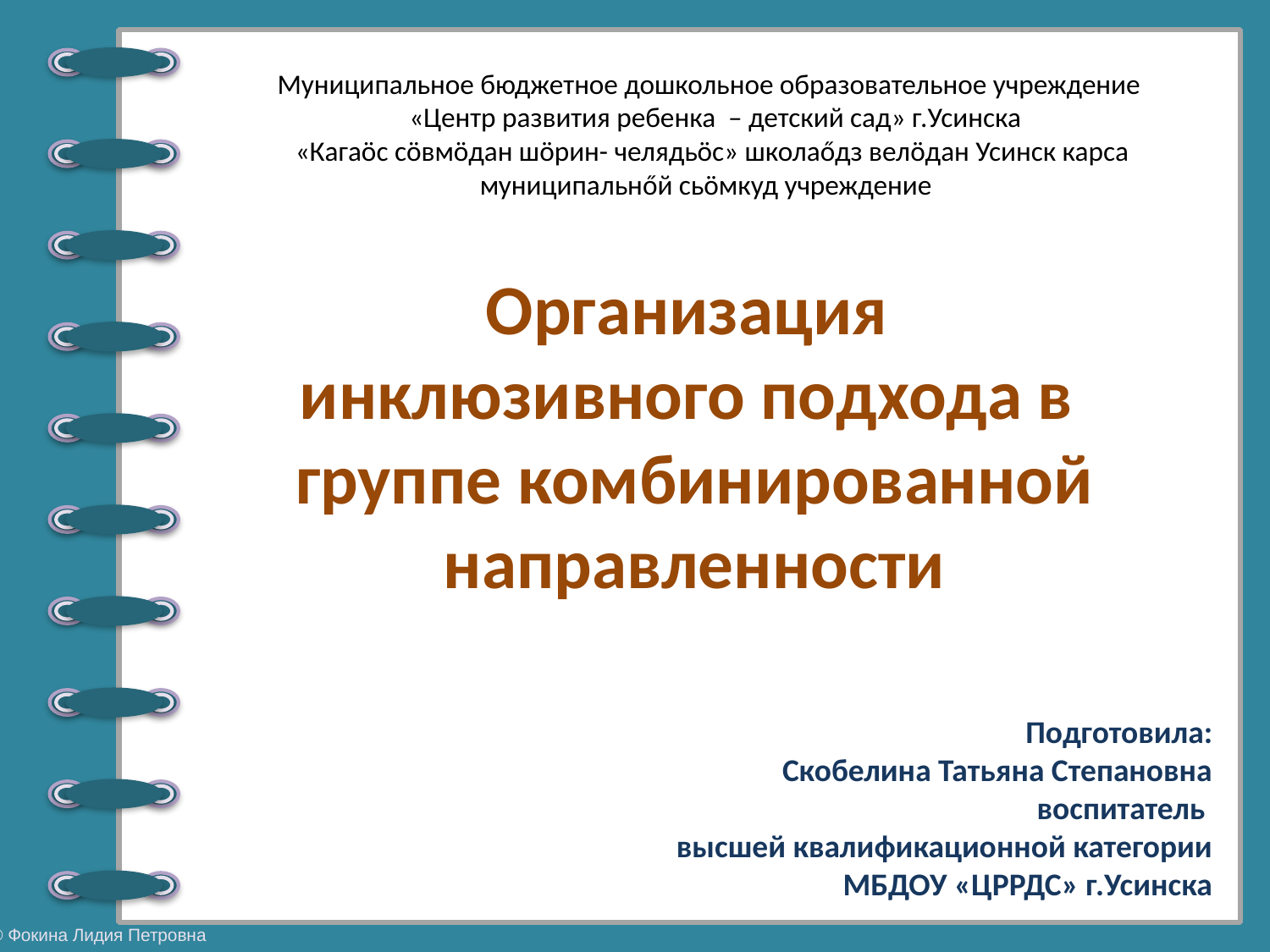

Муниципальное бюджетное дошкольное образовательное учреждение
  «Центр развития ребенка  – детский сад» г.Усинска
  «Кагаöс сöвмöдан шöрин- челядьöс» школаőдз велöдан Усинск карса
муниципальнőй сьöмкуд учреждение
Организация
инклюзивного подхода в  группе комбинированной направленности
Подготовила:
Скобелина Татьяна Степановна
воспитатель
высшей квалификационной категории
МБДОУ «ЦРРДС» г.Усинска